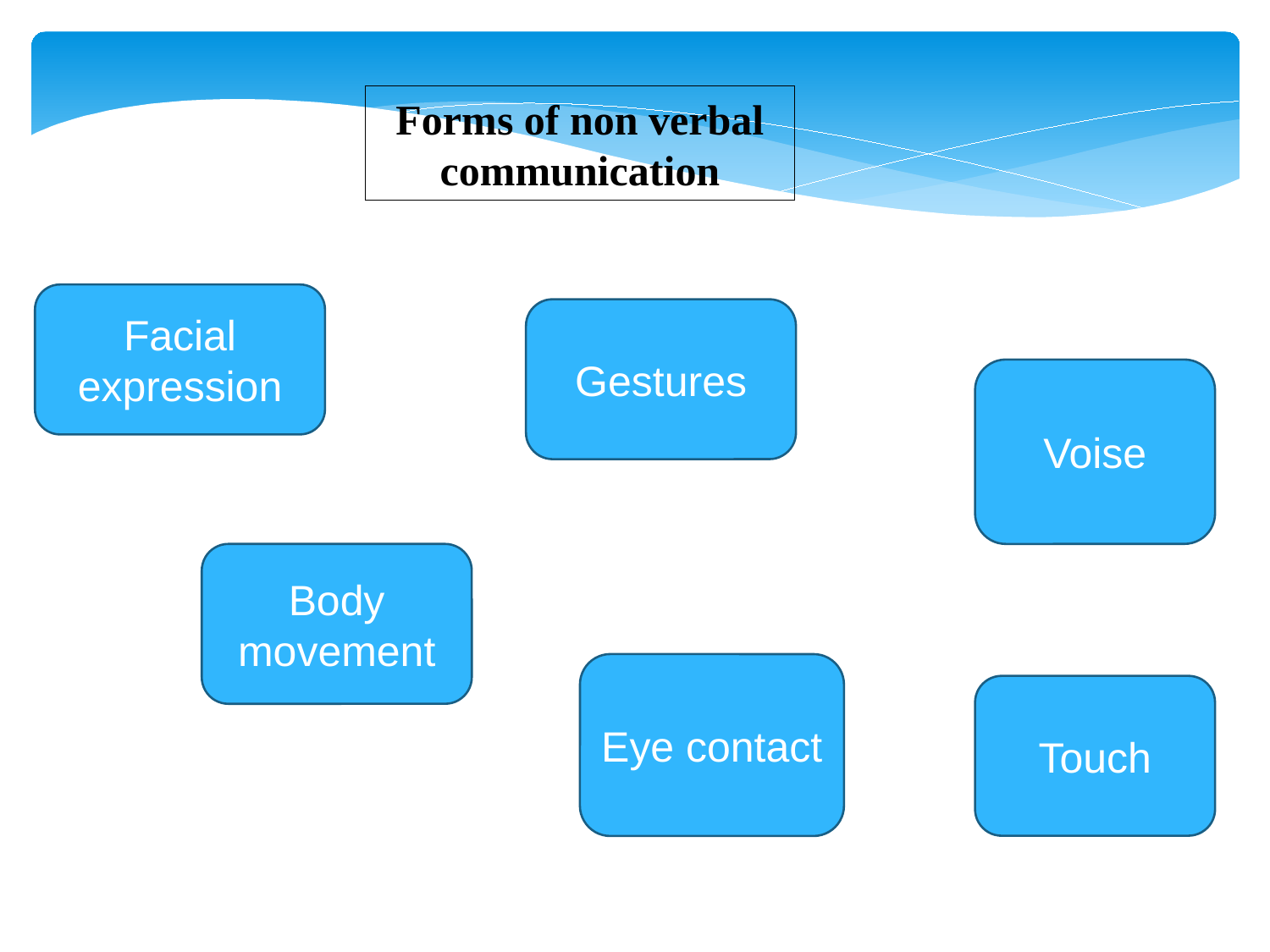

Forms of non verbal communication
Facial expression
Gestures
Voise
Body movement
Eye contact
Touch